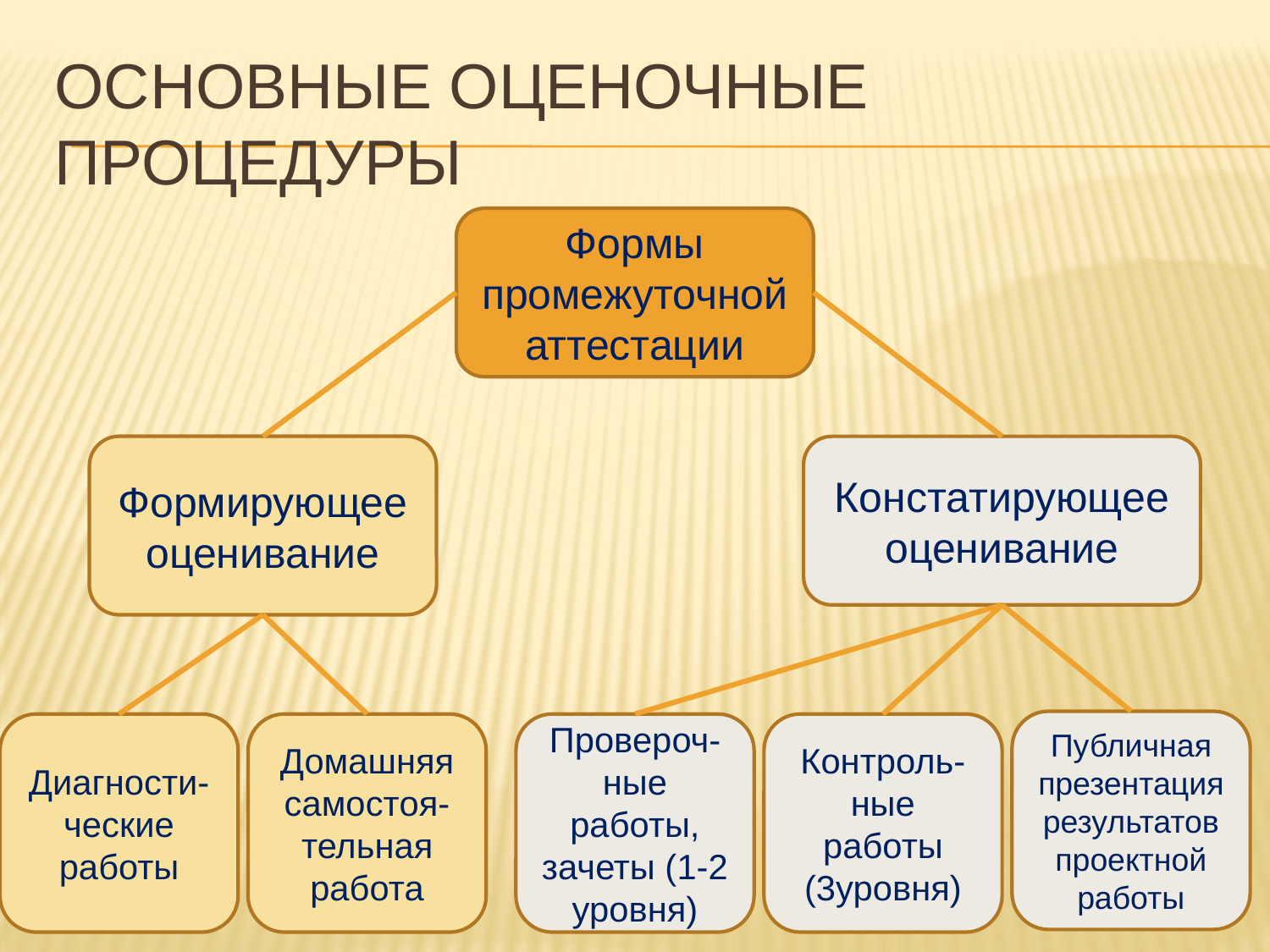

# Основные оценочные процедуры
Формы промежуточной аттестации

Формирующее оценивание
Констатирующее оценивание
Публичная презентация результатов проектной работы
Диагности-ческие работы
Домашняя самостоя-тельная работа
Провероч-ные работы, зачеты (1-2 уровня)
Контроль-ные работы (3уровня)